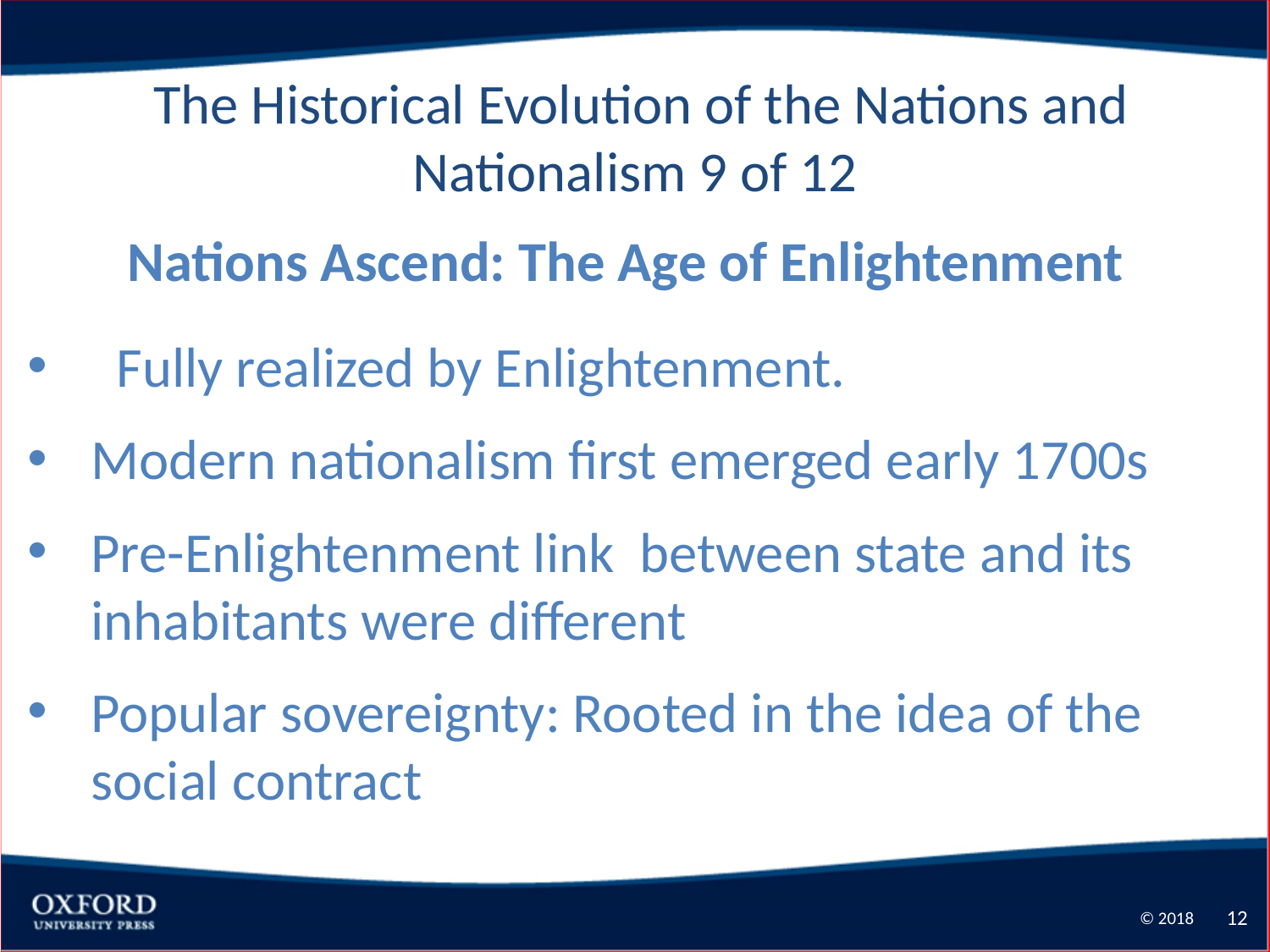

The Historical Evolution of the Nations and Nationalism 9 of 12
Nations Ascend: The Age of Enlightenment

  Fully realized by Enlightenment.
Modern nationalism first emerged early 1700s
Pre-Enlightenment link  between state and its inhabitants were different
Popular sovereignty: Rooted in the idea of the social contract